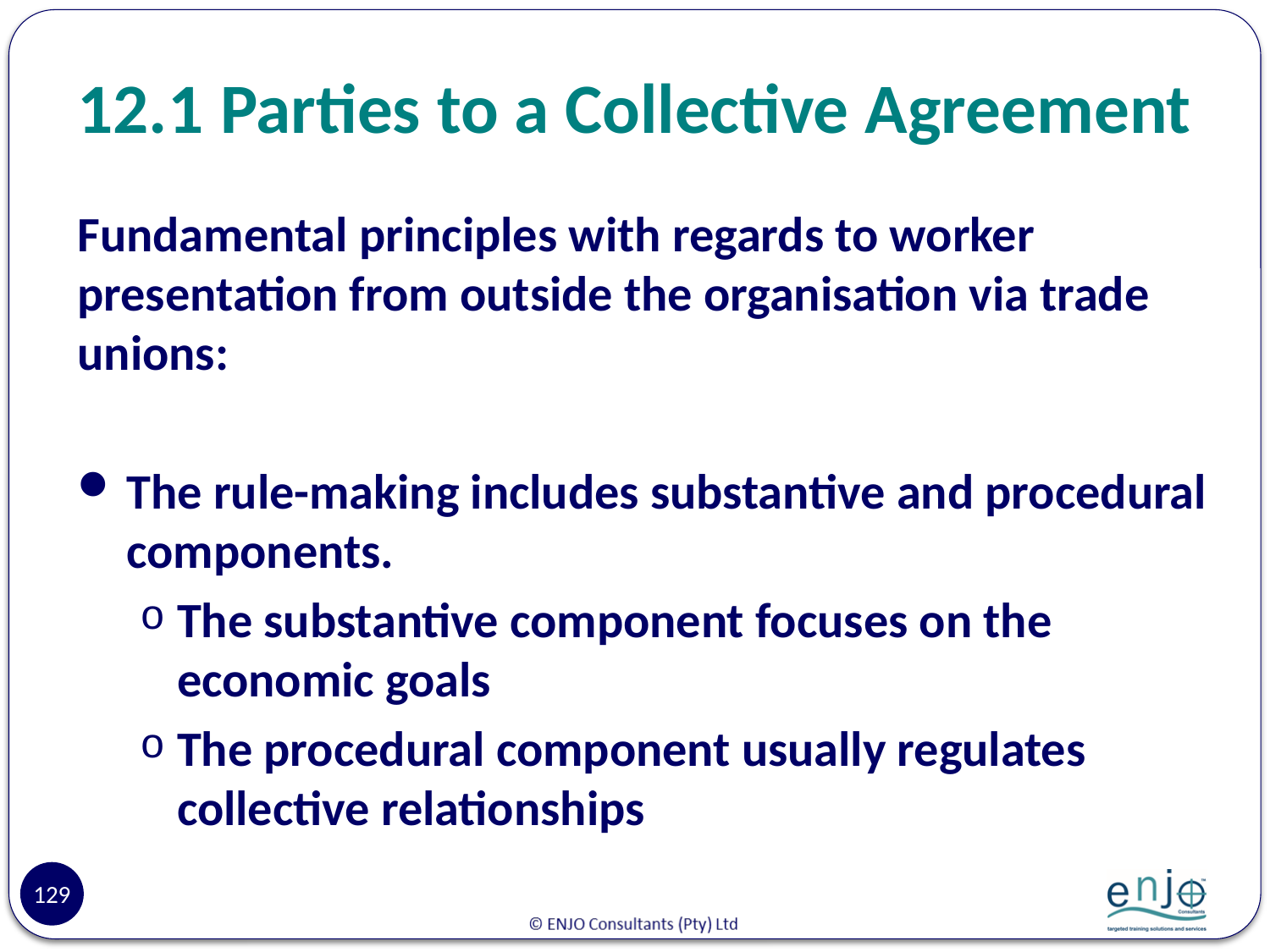

# 12.1	 Parties to a Collective Agreement
Fundamental principles with regards to worker presentation from outside the organisation via trade unions:

The rule-making includes substantive and procedural components.
The substantive component focuses on the economic goals
The procedural component usually regulates collective relationships
129